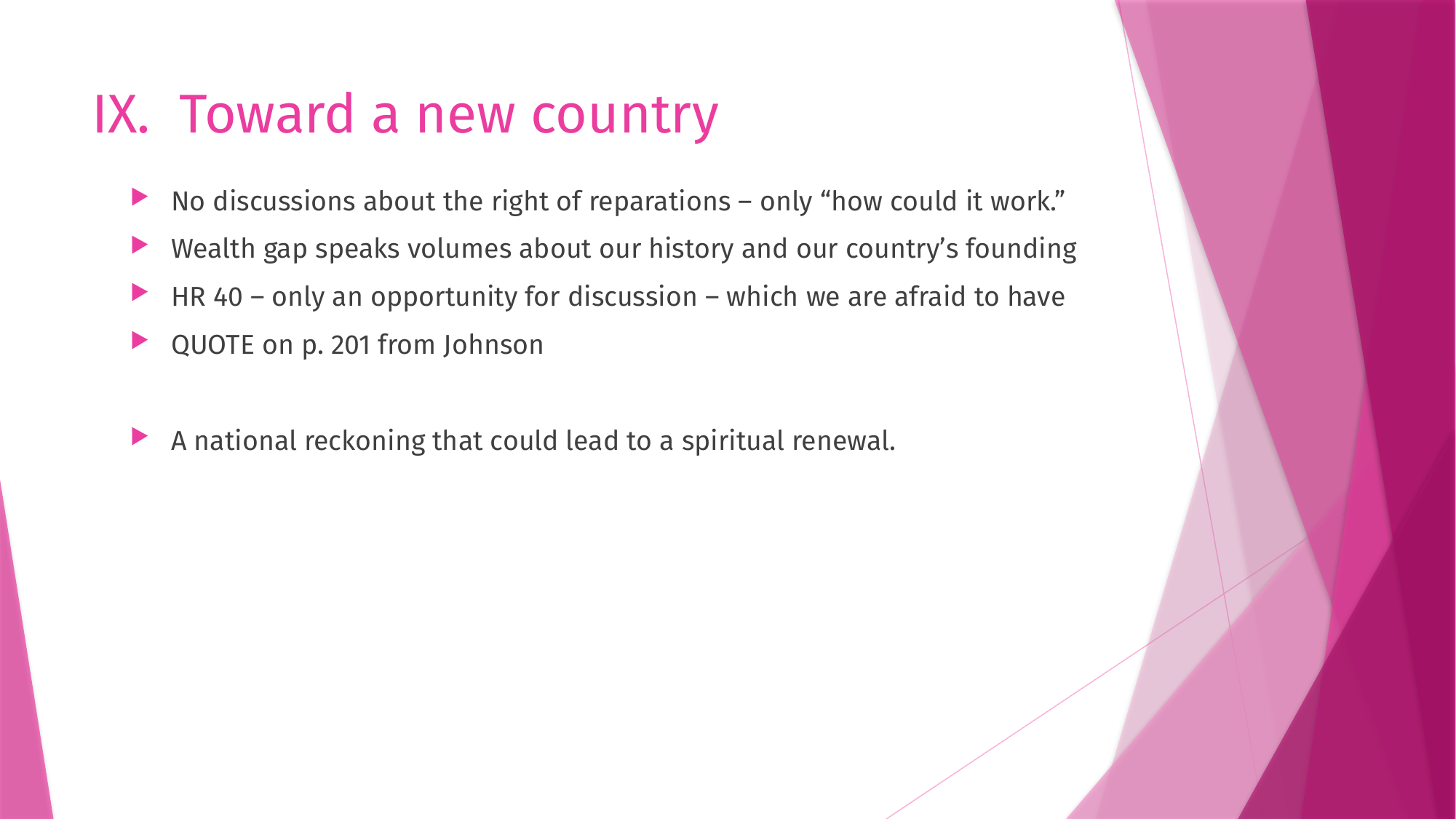

# IX.  Toward a new country
No discussions about the right of reparations – only “how could it work.”
Wealth gap speaks volumes about our history and our country’s founding
HR 40 – only an opportunity for discussion – which we are afraid to have
QUOTE on p. 201 from Johnson

A national reckoning that could lead to a spiritual renewal.